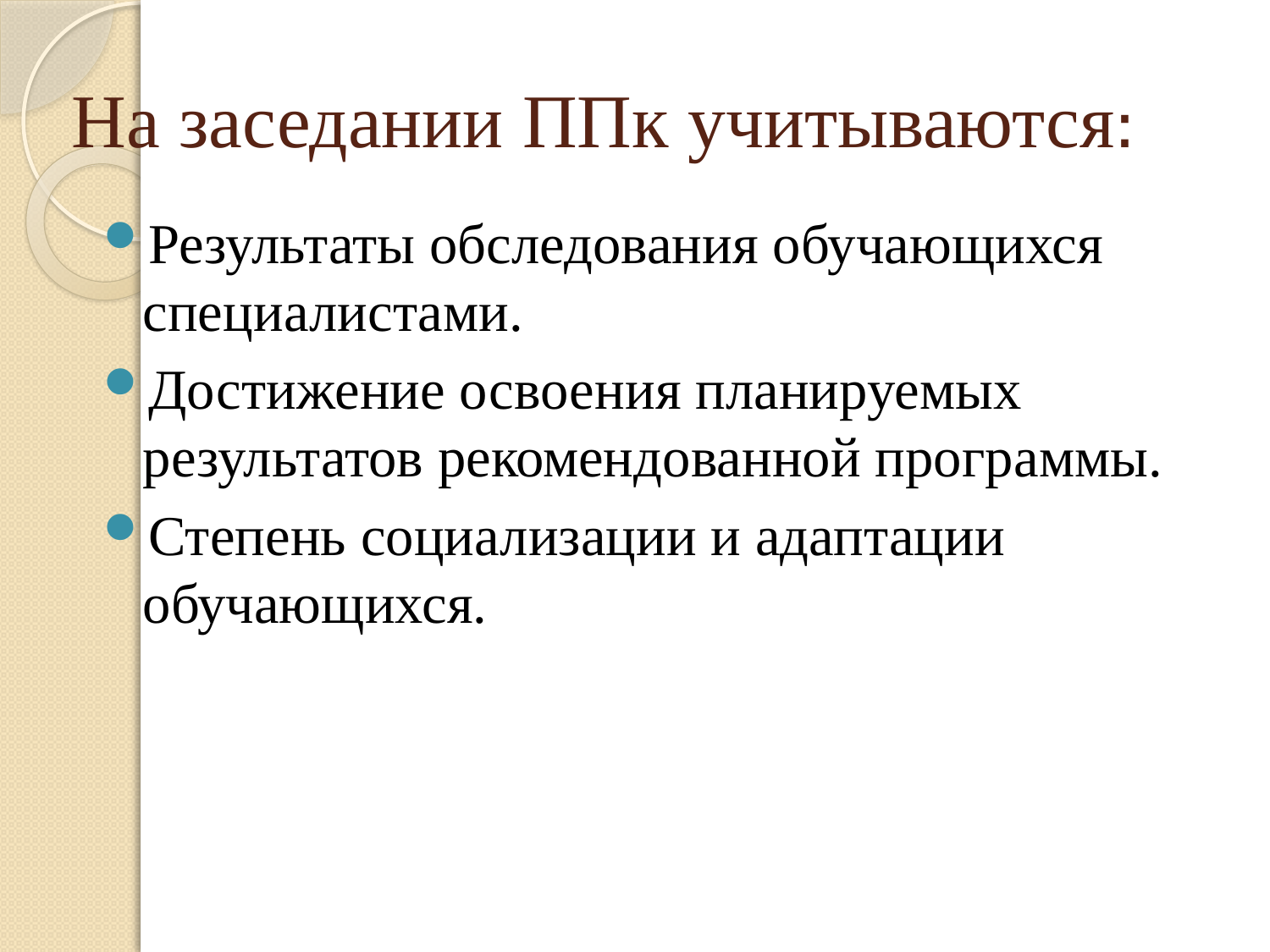

# На заседании ППк учитываются:
Результаты обследования обучающихся специалистами.
Достижение освоения планируемых результатов рекомендованной программы.
Степень социализации и адаптации обучающихся.